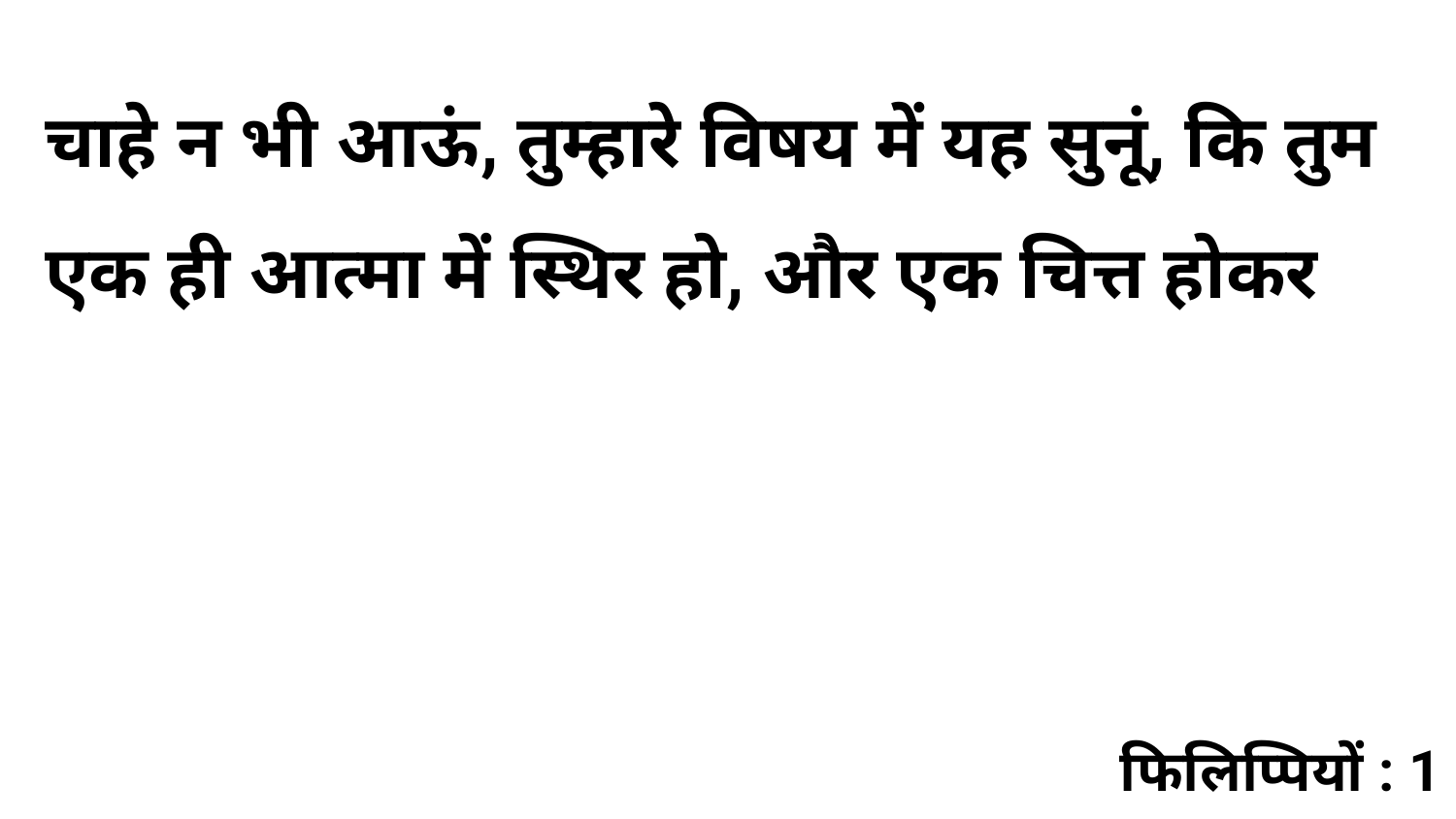

चाहे न भी आऊं, तुम्हारे विषय में यह सुनूं, कि तुम एक ही आत्मा में स्थिर हो, और एक चित्त होकर
फिलिप्पियों : 1